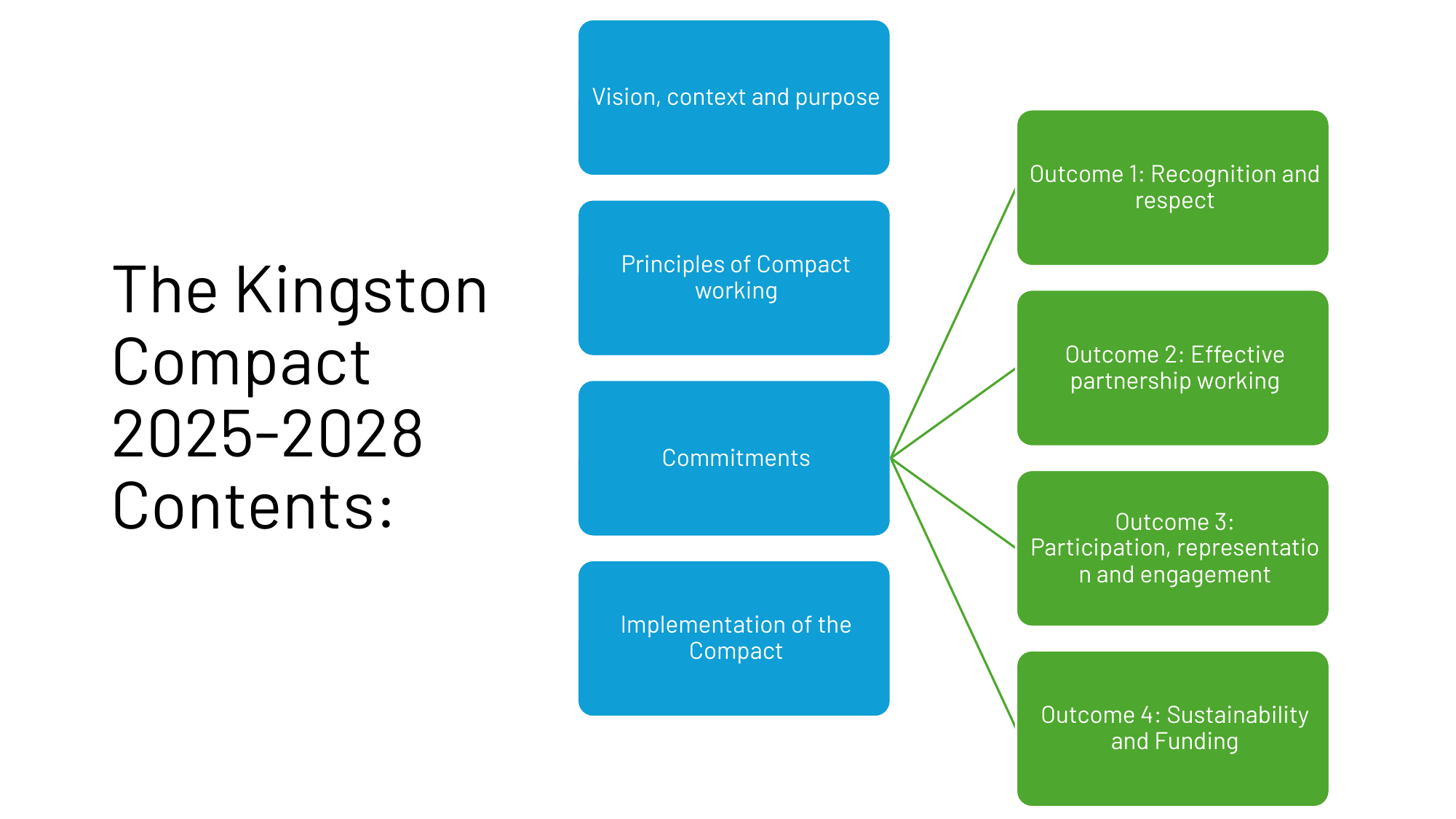

Vision, context and purpose
Principles of Compact working
Commitments

Outcome 1: Recognition and respect

Outcome 2: Effective partnership working

Outcome 3: Participation, representation and engagement

Outcome 4: Sustainability and Funding
Implementation of the Compact
# The Kingston Compact 2025-2028 Contents: